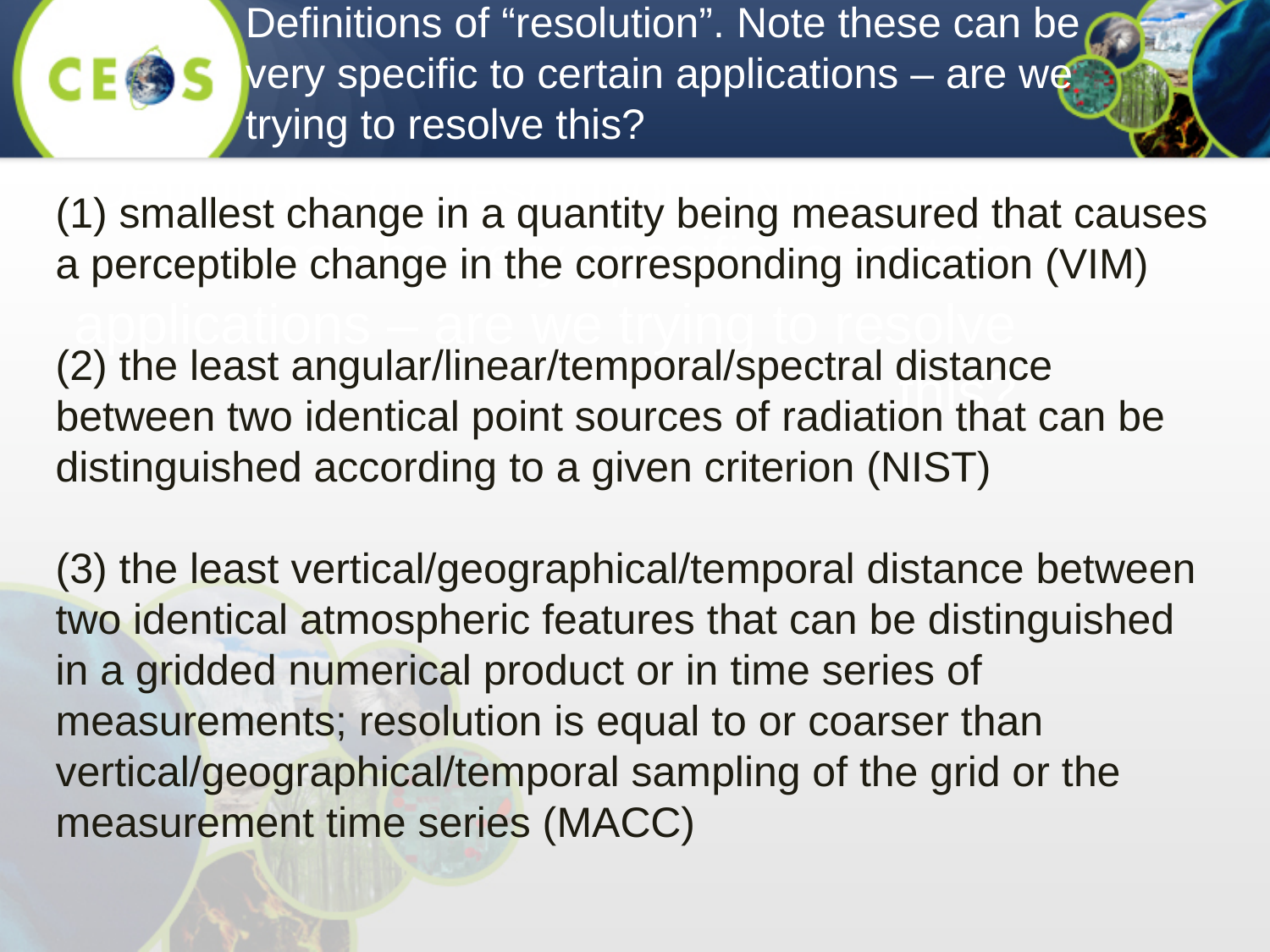

Definitions of “resolution”. Note these can be very specific to certain applications – are we trying to resolve this?
# Definitions of “resolution”. Note these can be very specific to certain applications – are we trying to resolve this?
(1) smallest change in a quantity being measured that causes a perceptible change in the corresponding indication (VIM)
(2) the least angular/linear/temporal/spectral distance between two identical point sources of radiation that can be distinguished according to a given criterion (NIST)
(3) the least vertical/geographical/temporal distance between two identical atmospheric features that can be distinguished in a gridded numerical product or in time series of measurements; resolution is equal to or coarser than vertical/geographical/temporal sampling of the grid or the measurement time series (MACC)